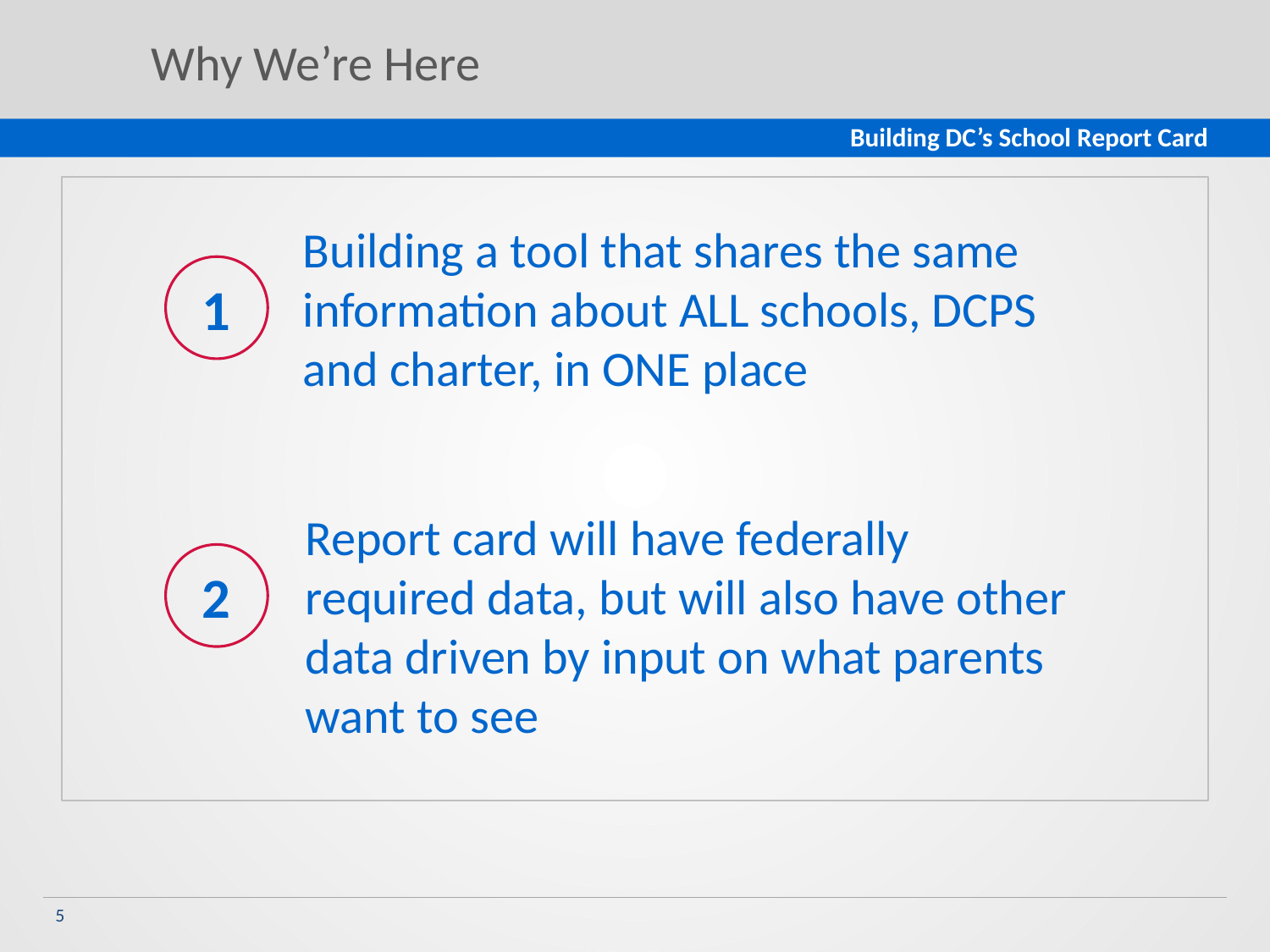

# Why We’re Here

1
Building a tool that shares the same information about ALL schools, DCPS and charter, in ONE place
Report card will have federally
required data, but will also have other data driven by input on what parents want to see

2
5